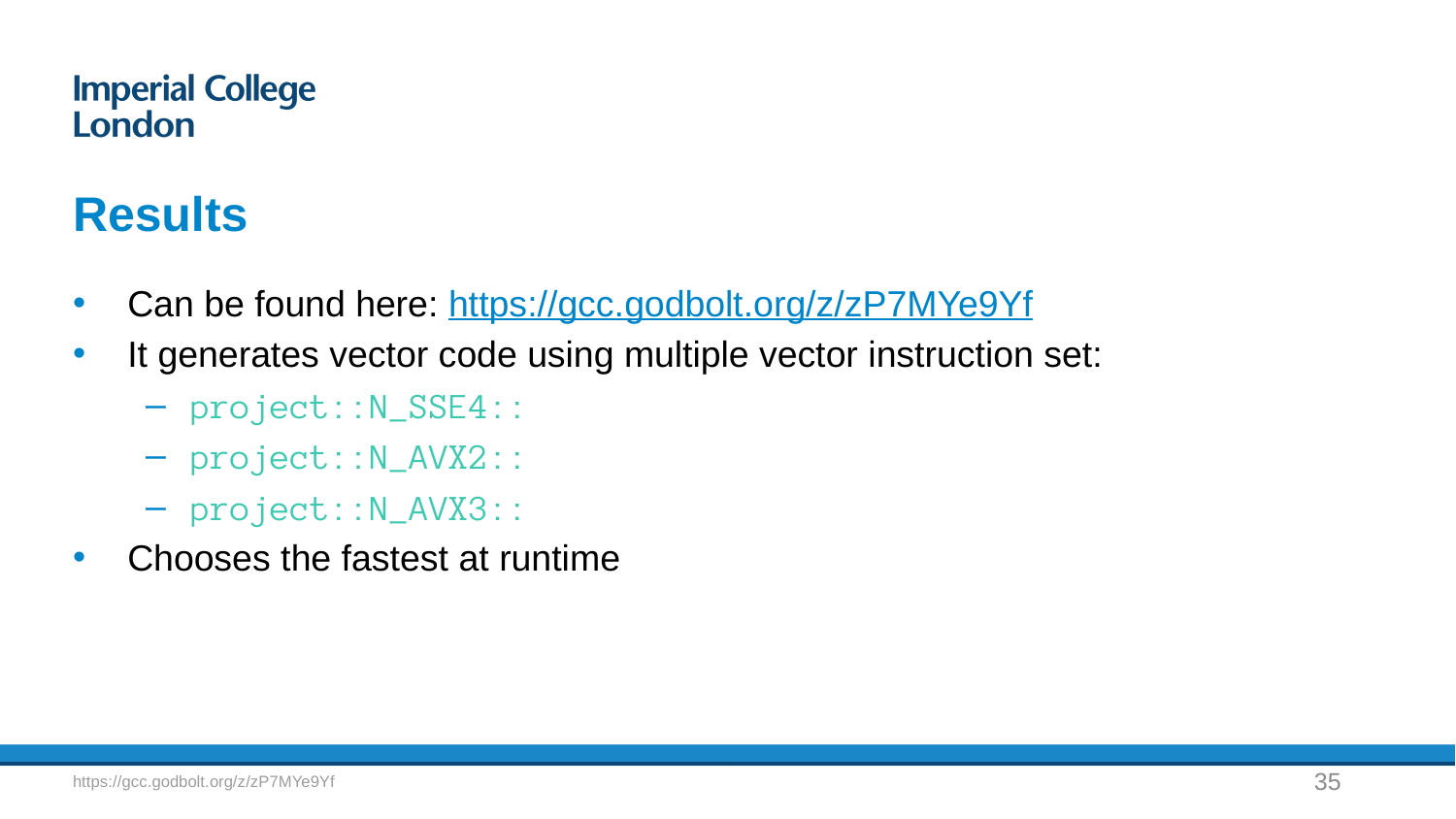

# Results
Can be found here: https://gcc.godbolt.org/z/zP7MYe9Yf
It generates vector code using multiple vector instruction set:
project::N_SSE4::
project::N_AVX2::
project::N_AVX3::
Chooses the fastest at runtime

35
https://gcc.godbolt.org/z/zP7MYe9Yf